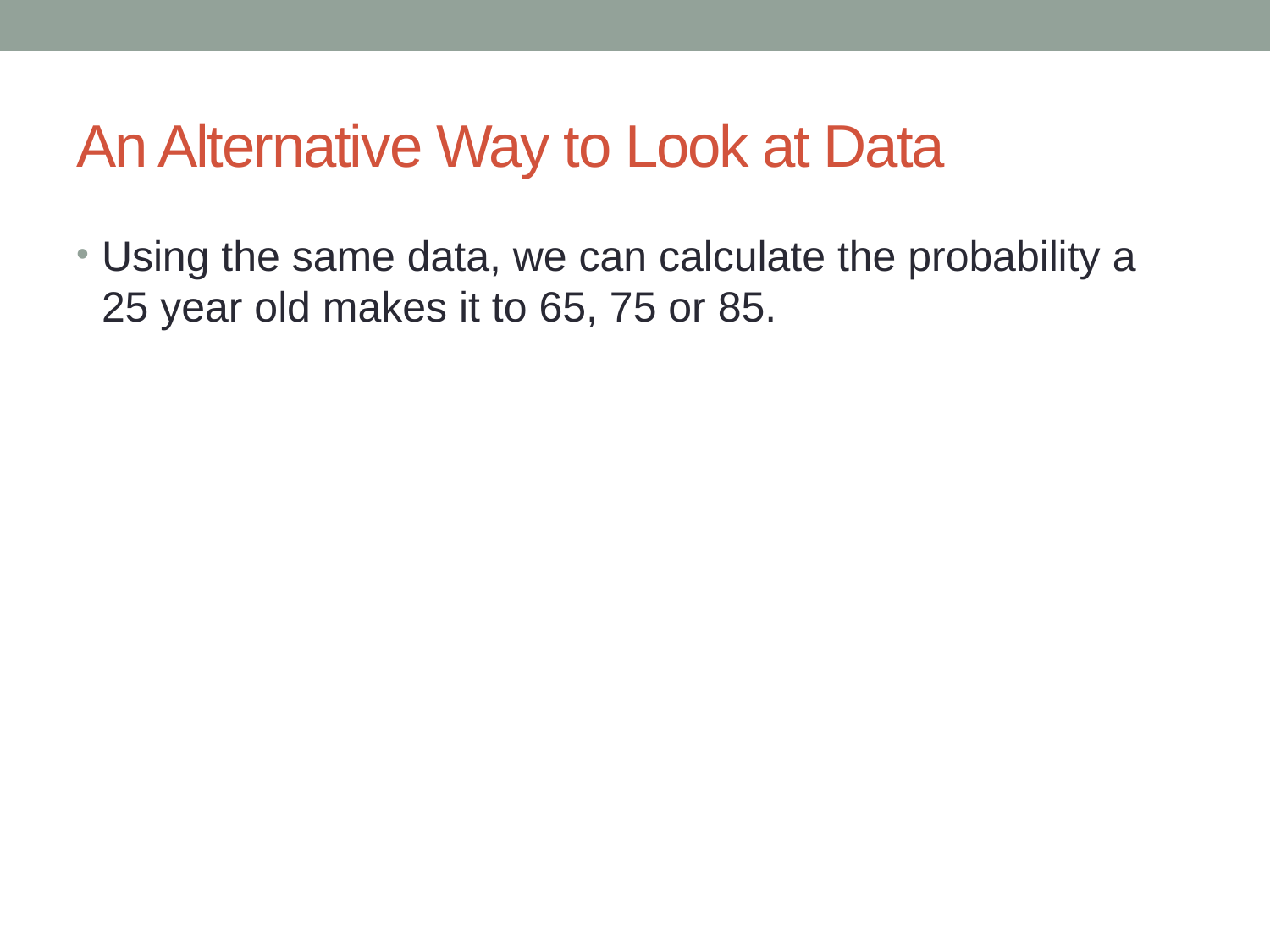

# An Alternative Way to Look at Data
Using the same data, we can calculate the probability a 25 year old makes it to 65, 75 or 85.